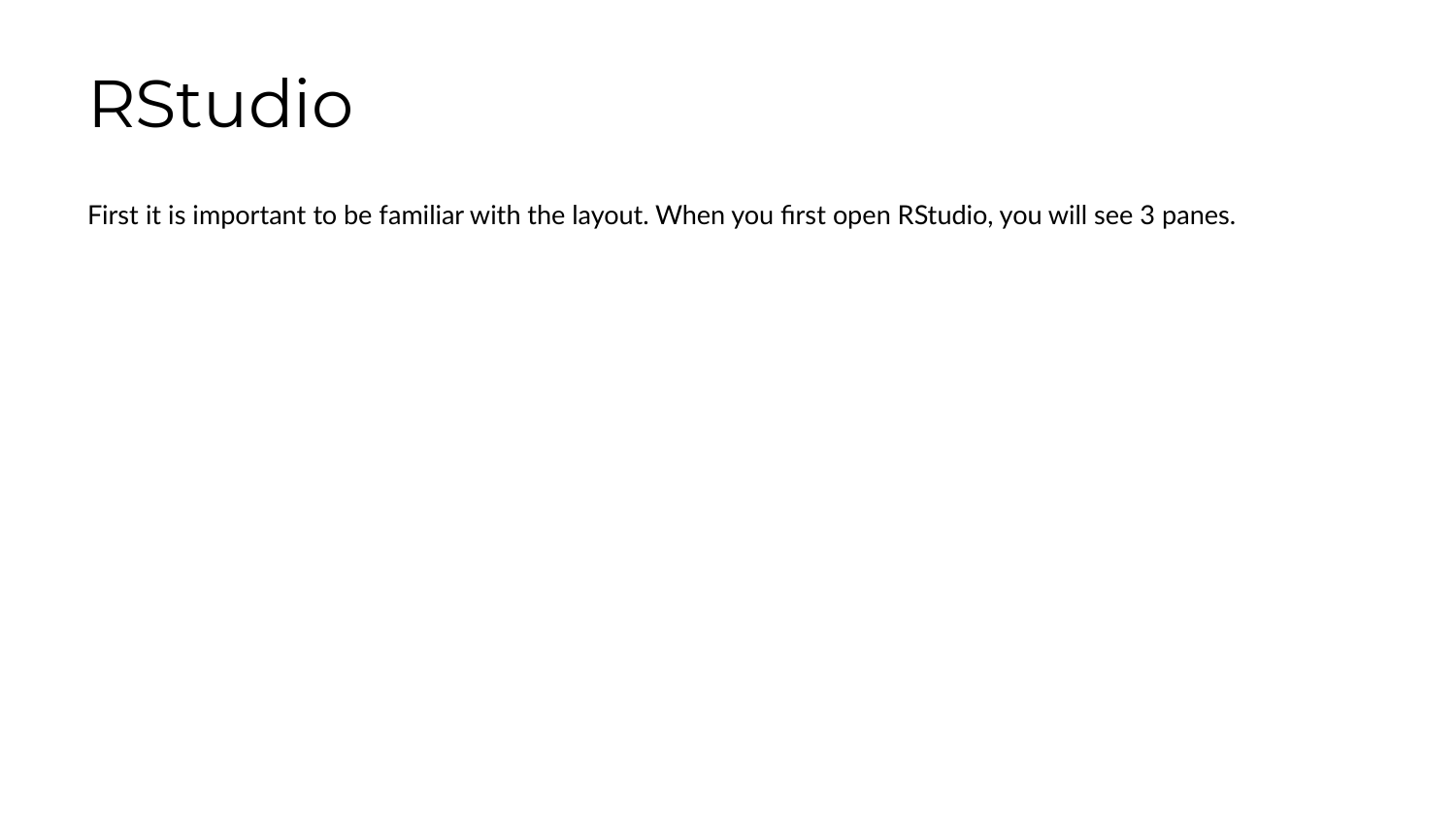

# RStudio
First it is important to be familiar with the layout. When you first open RStudio, you will see 3 panes.